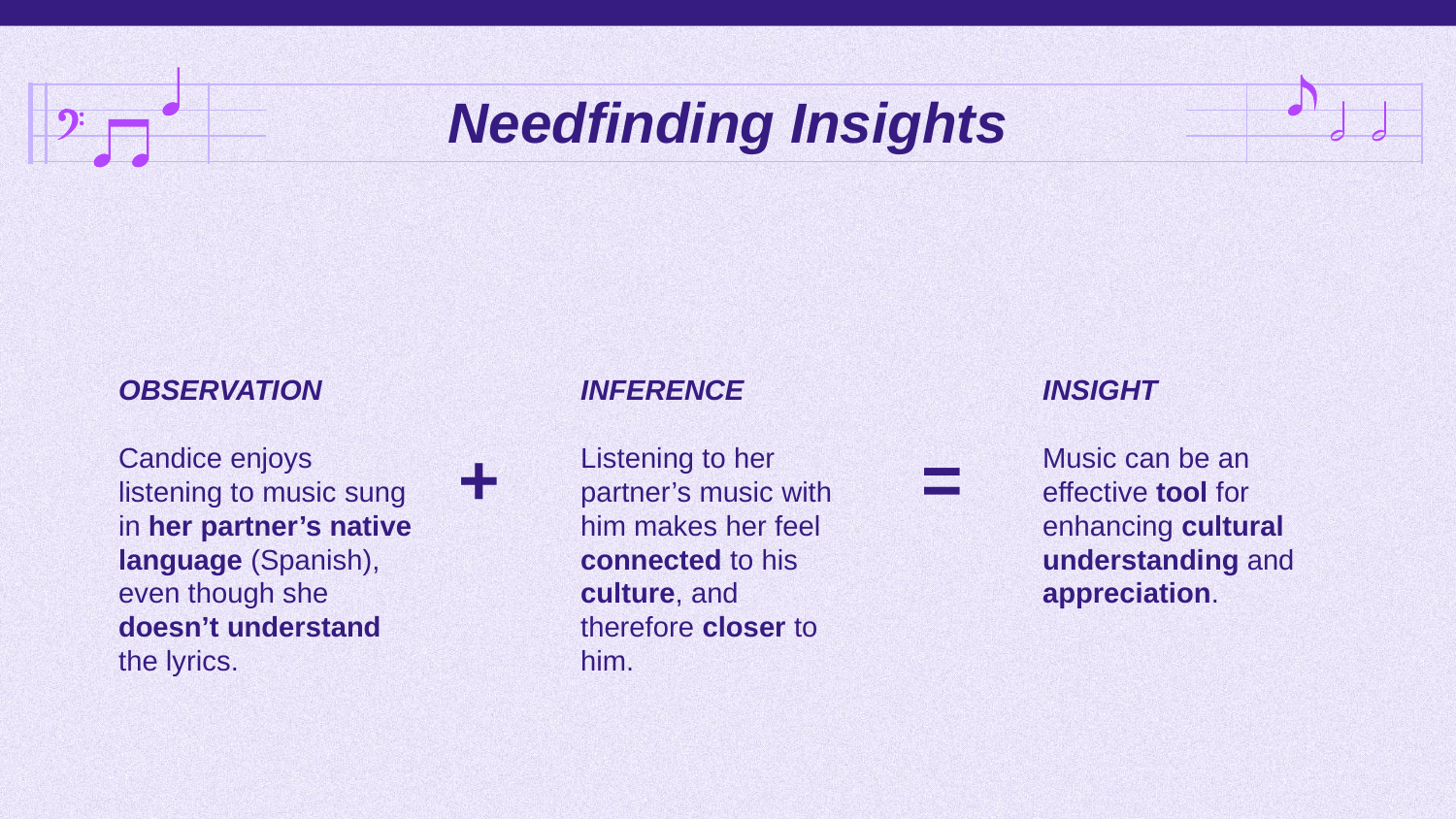

# Needfinding Insights

OBSERVATION

Candice enjoys listening to music sung in her partner’s native language (Spanish), even though she doesn’t understand the lyrics.

INFERENCE

Listening to her partner’s music with him makes her feel connected to his culture, and therefore closer to him.
INSIGHT

Music can be an effective tool for enhancing cultural understanding and appreciation.
+
=